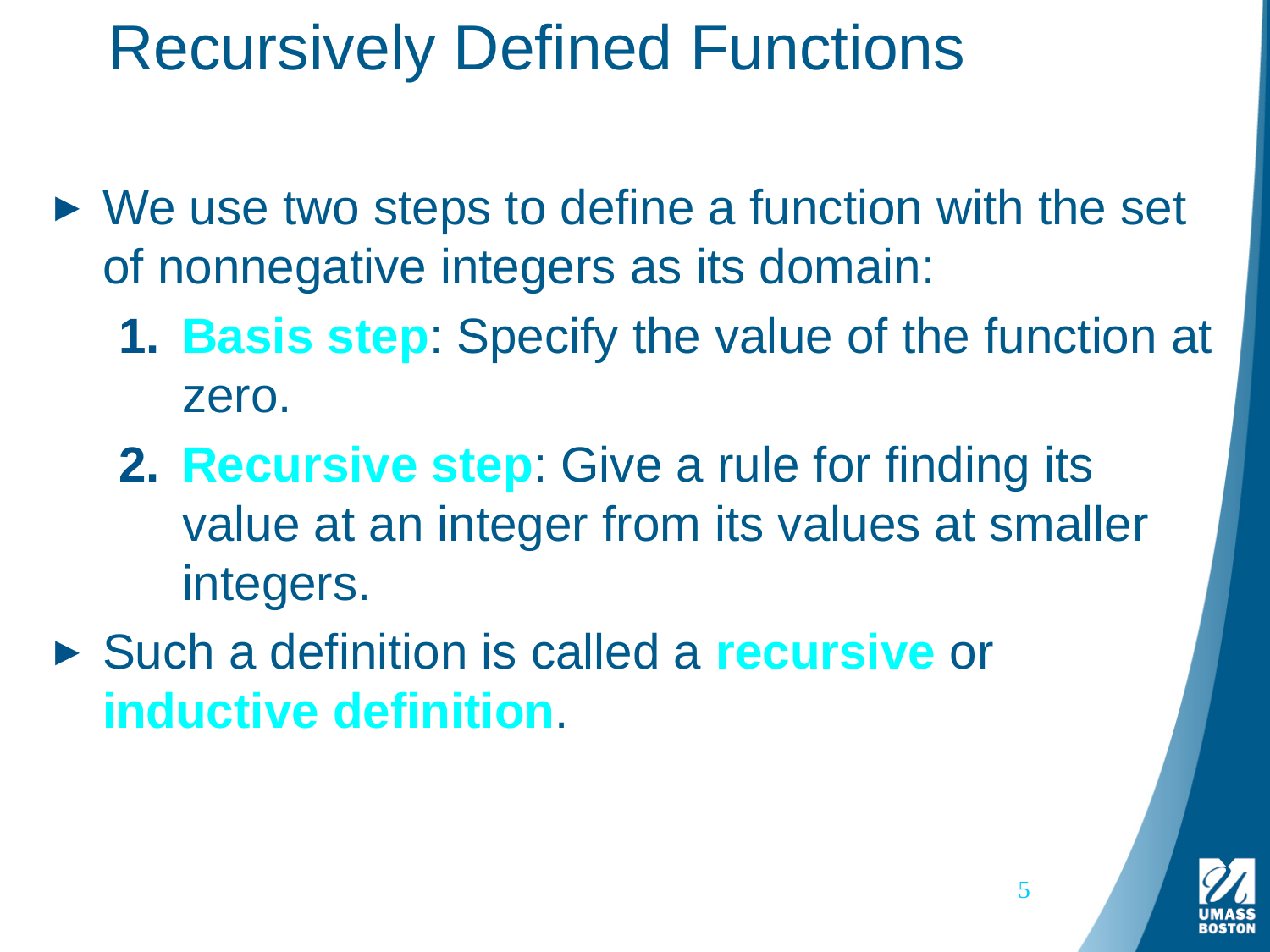

# Recursively Defined Functions
We use two steps to define a function with the set of nonnegative integers as its domain:
Basis step: Specify the value of the function at zero.
Recursive step: Give a rule for finding its value at an integer from its values at smaller integers.
Such a definition is called a recursive or inductive definition.
5